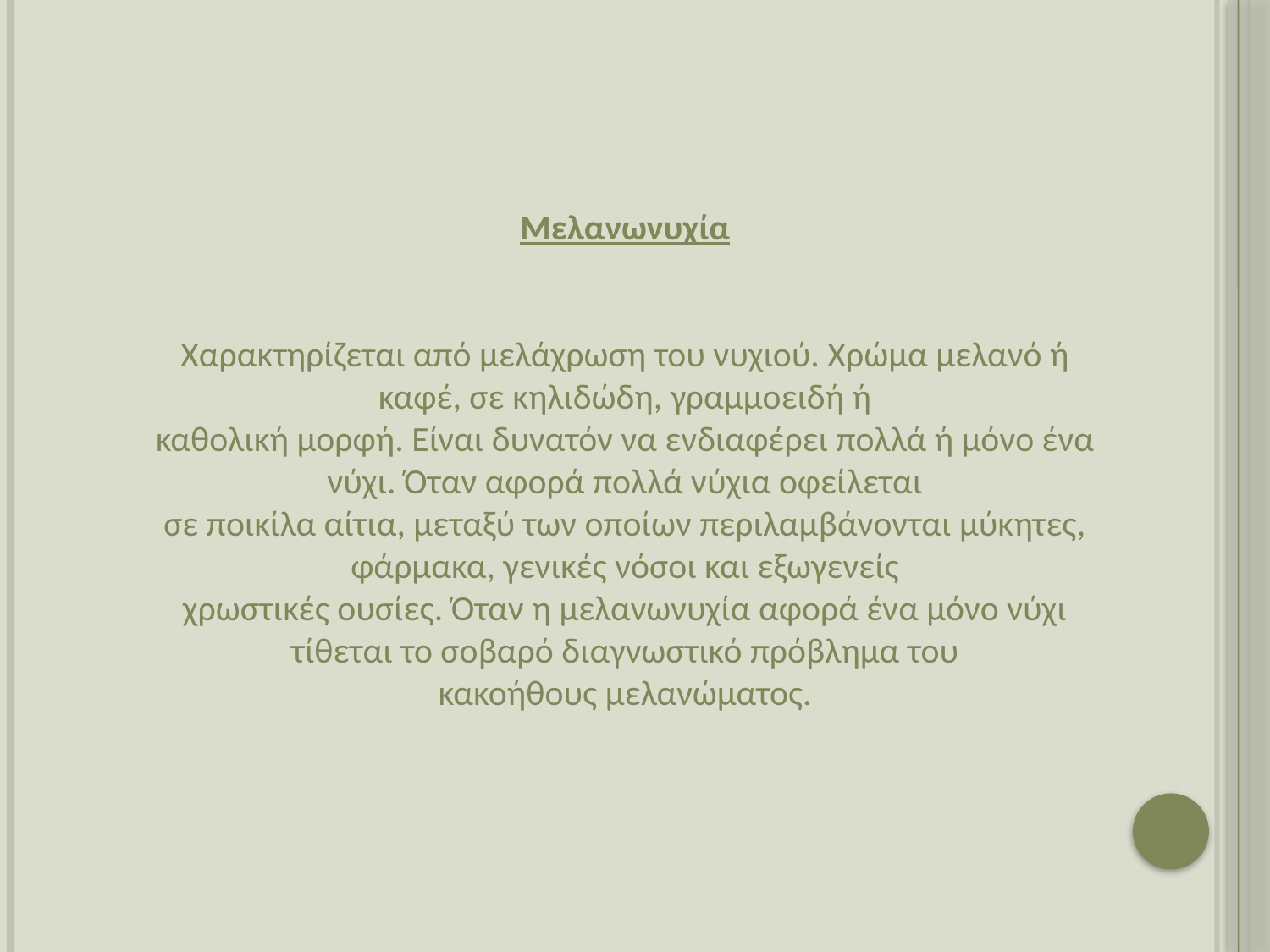

Μελανωνυχία

Χαρακτηρίζεται από μελάχρωση του νυχιού. Χρώμα μελανό ή καφέ, σε κηλιδώδη, γραμμοειδή ή
καθολική μορφή. Είναι δυνατόν να ενδιαφέρει πολλά ή μόνο ένα νύχι. Όταν αφορά πολλά νύχια οφείλεται
σε ποικίλα αίτια, μεταξύ των οποίων περιλαμβάνονται μύκητες, φάρμακα, γενικές νόσοι και εξωγενείς
χρωστικές ουσίες. Όταν η μελανωνυχία αφορά ένα μόνο νύχι τίθεται το σοβαρό διαγνωστικό πρόβλημα του
κακοήθους μελανώματος.